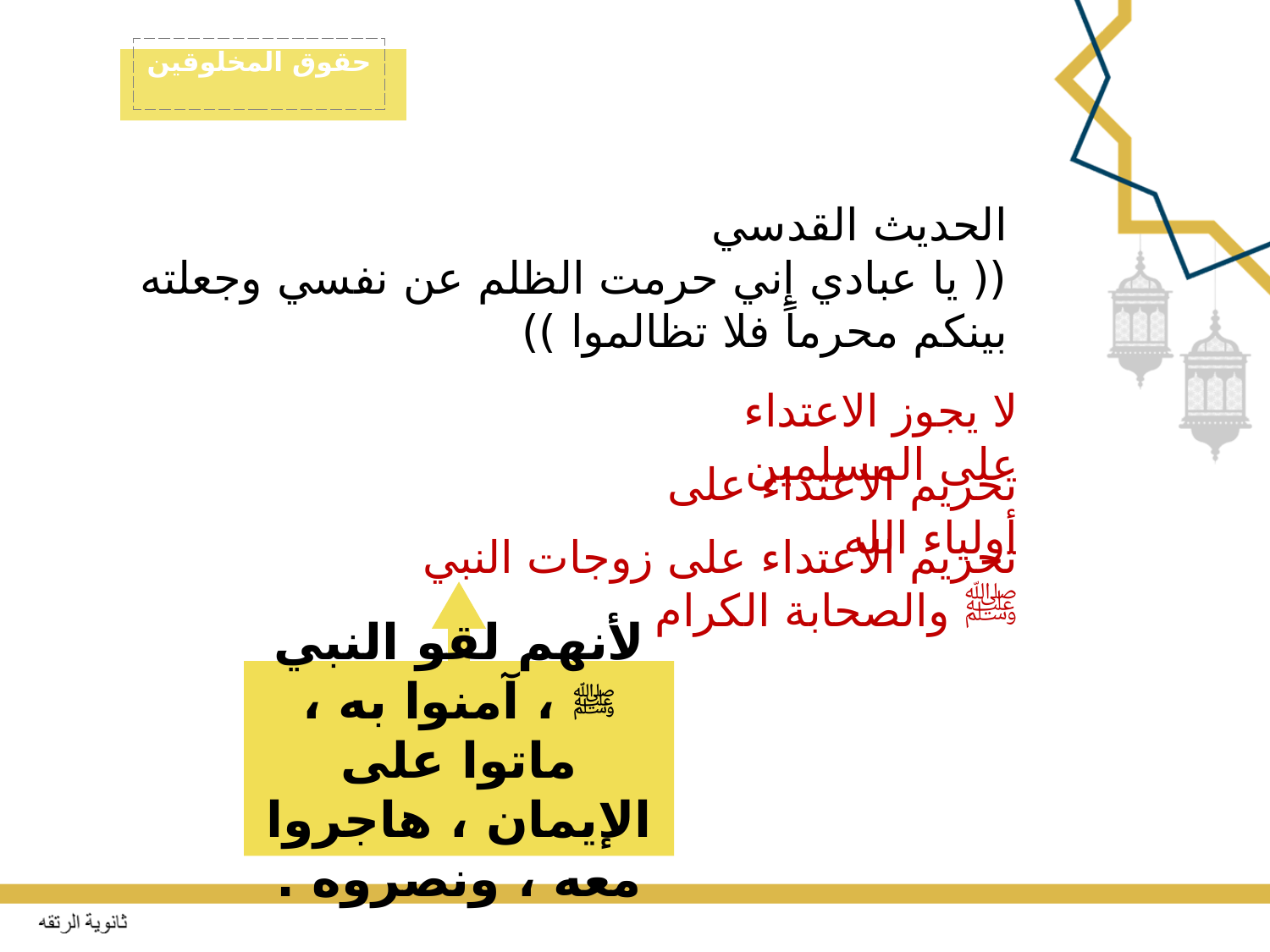

حقوق المخلوقين

الحديث القدسي
(( يا عبادي إني حرمت الظلم عن نفسي وجعلته بينكم محرماً فلا تظالموا ))
لا يجوز الاعتداء على المسلمين
تحريم الاعتداء على أولياء الله
تحريم الاعتداء على زوجات النبي ﷺ والصحابة الكرام
لأنهم لقو النبي ﷺ ، آمنوا به ، ماتوا على الإيمان ، هاجروا معه ، ونصروه .